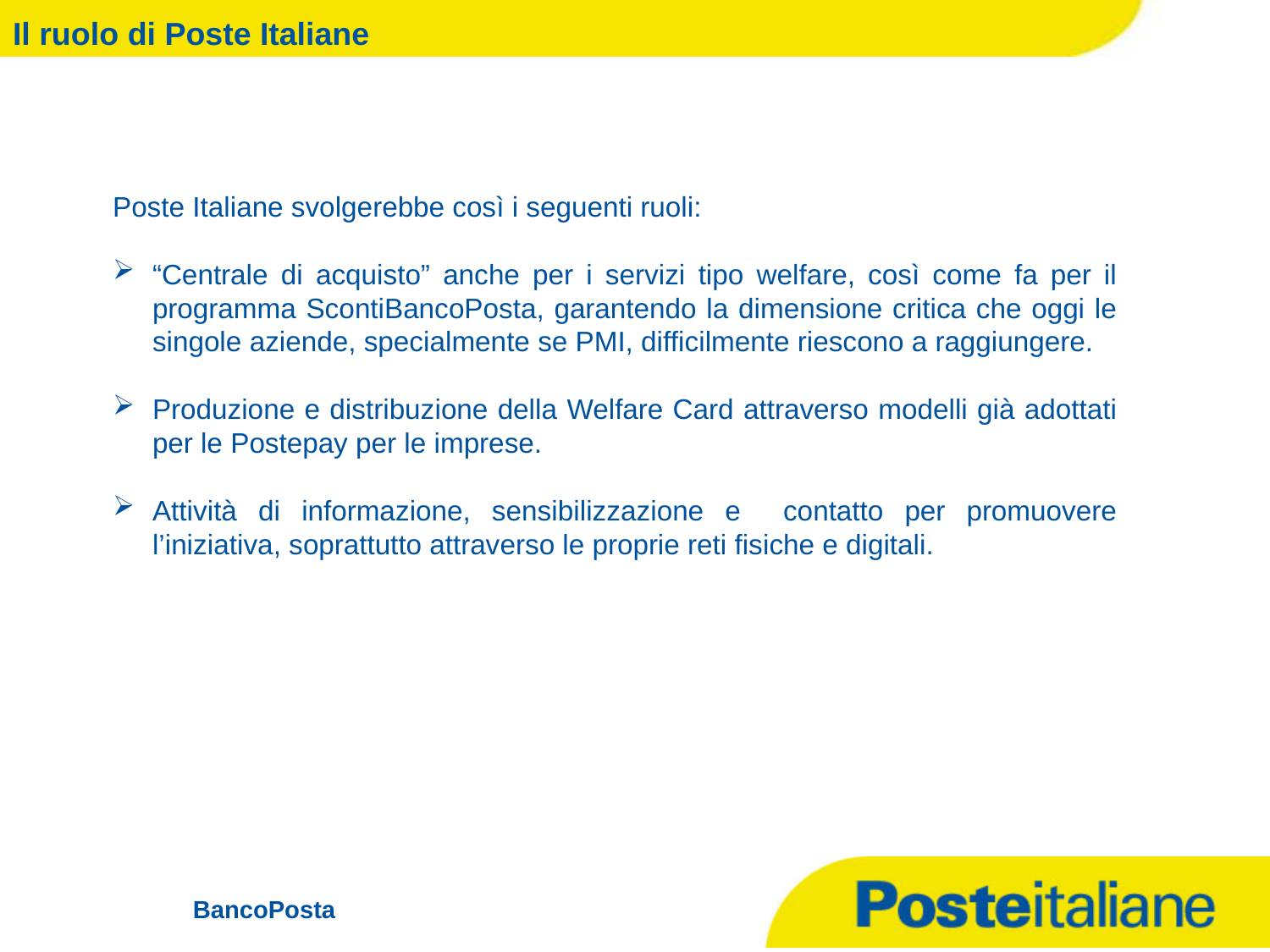

Il ruolo di Poste Italiane

Poste Italiane svolgerebbe così i seguenti ruoli:

“Centrale di acquisto” anche per i servizi tipo welfare, così come fa per il programma ScontiBancoPosta, garantendo la dimensione critica che oggi le singole aziende, specialmente se PMI, difficilmente riescono a raggiungere.

Produzione e distribuzione della Welfare Card attraverso modelli già adottati per le Postepay per le imprese.

Attività di informazione, sensibilizzazione e  contatto per promuovere l’iniziativa, soprattutto attraverso le proprie reti fisiche e digitali.